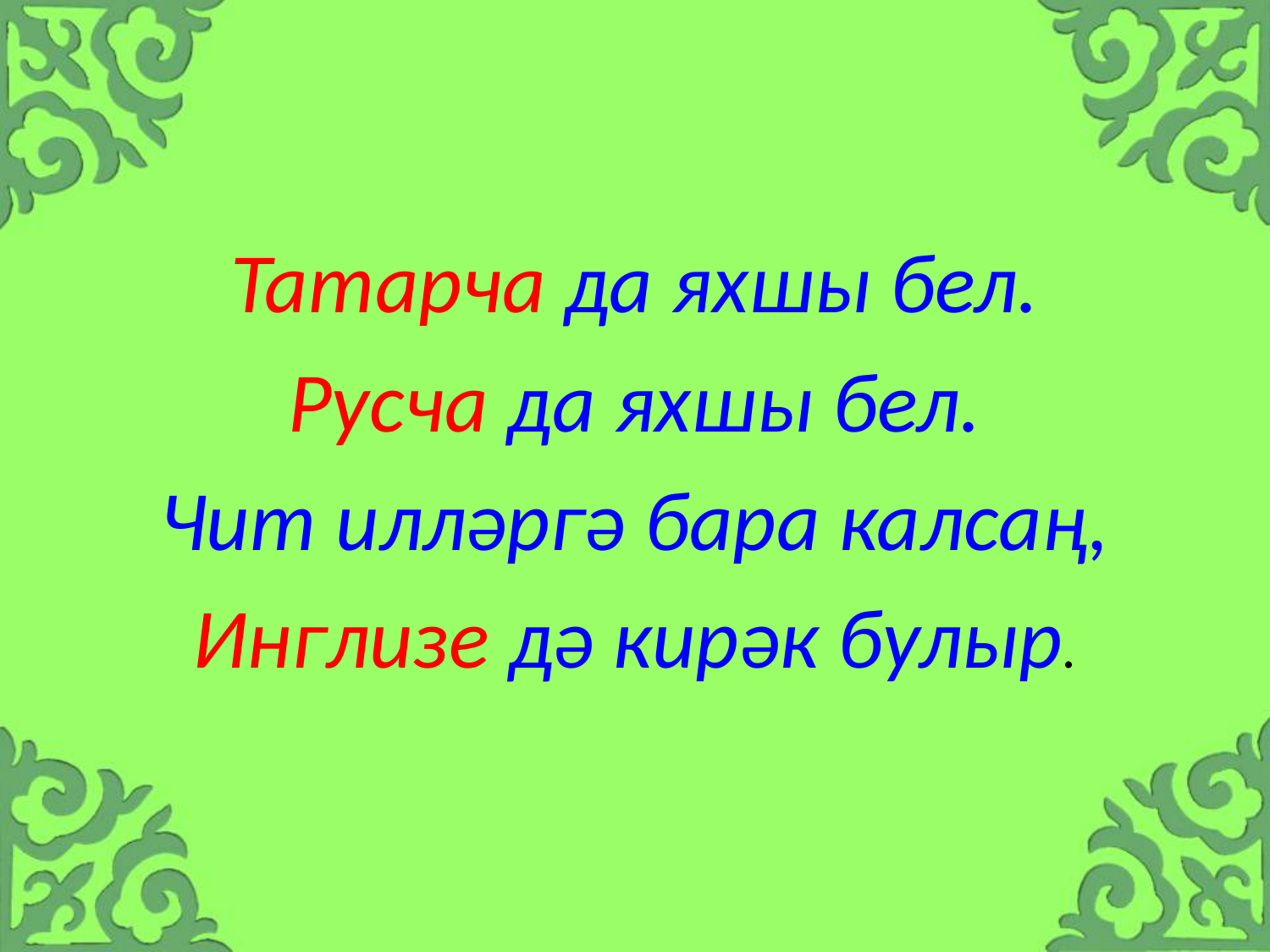

Татарча да яхшы бел.
Русча да яхшы бел.
Чит илләргә бара калсаң,
Инглизе дә кирәк булыр.